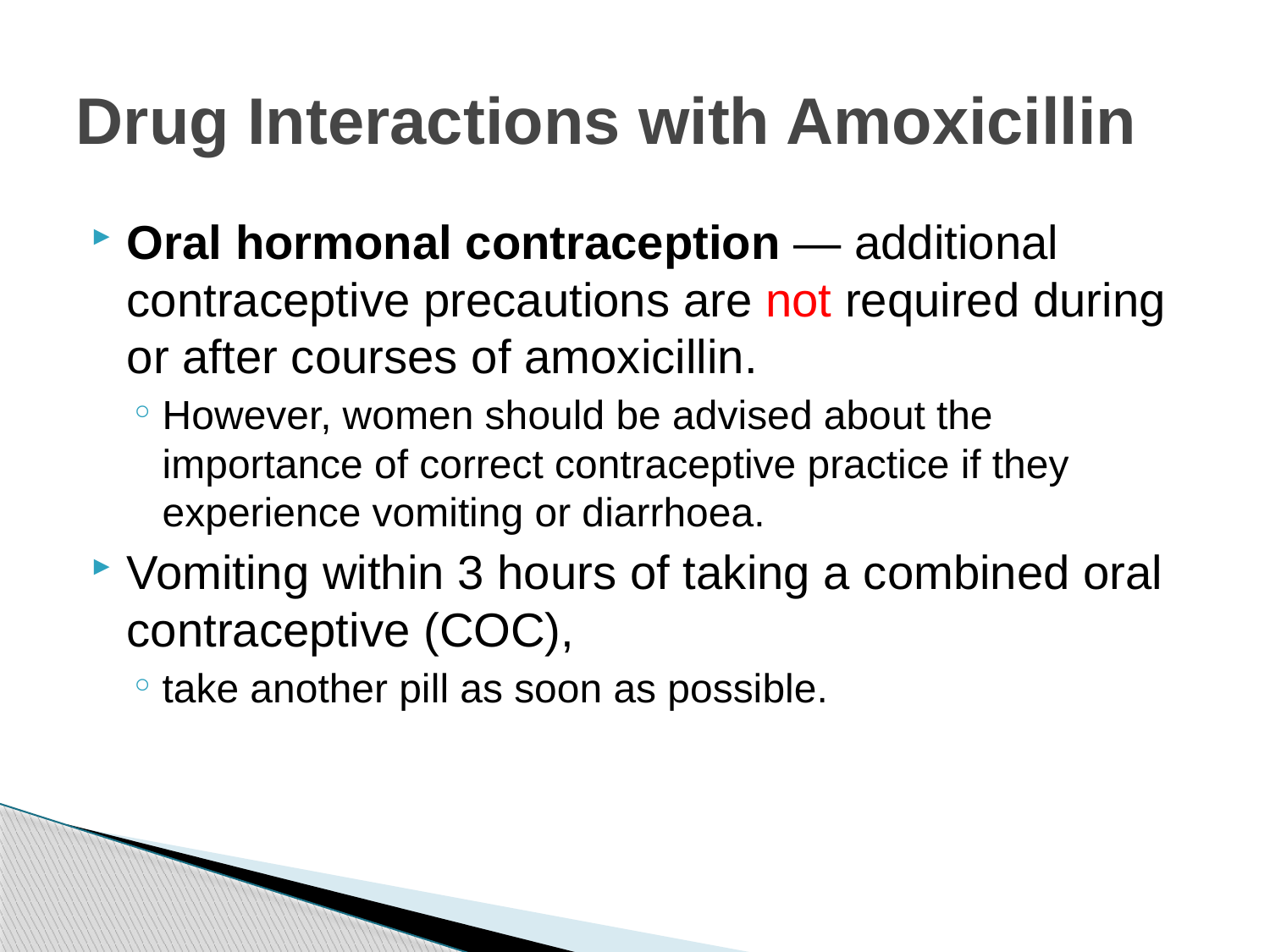

# Drug Interactions with Amoxicillin
Oral hormonal contraception — additional contraceptive precautions are not required during or after courses of amoxicillin.
However, women should be advised about the importance of correct contraceptive practice if they experience vomiting or diarrhoea.
Vomiting within 3 hours of taking a combined oral contraceptive (COC),
take another pill as soon as possible.